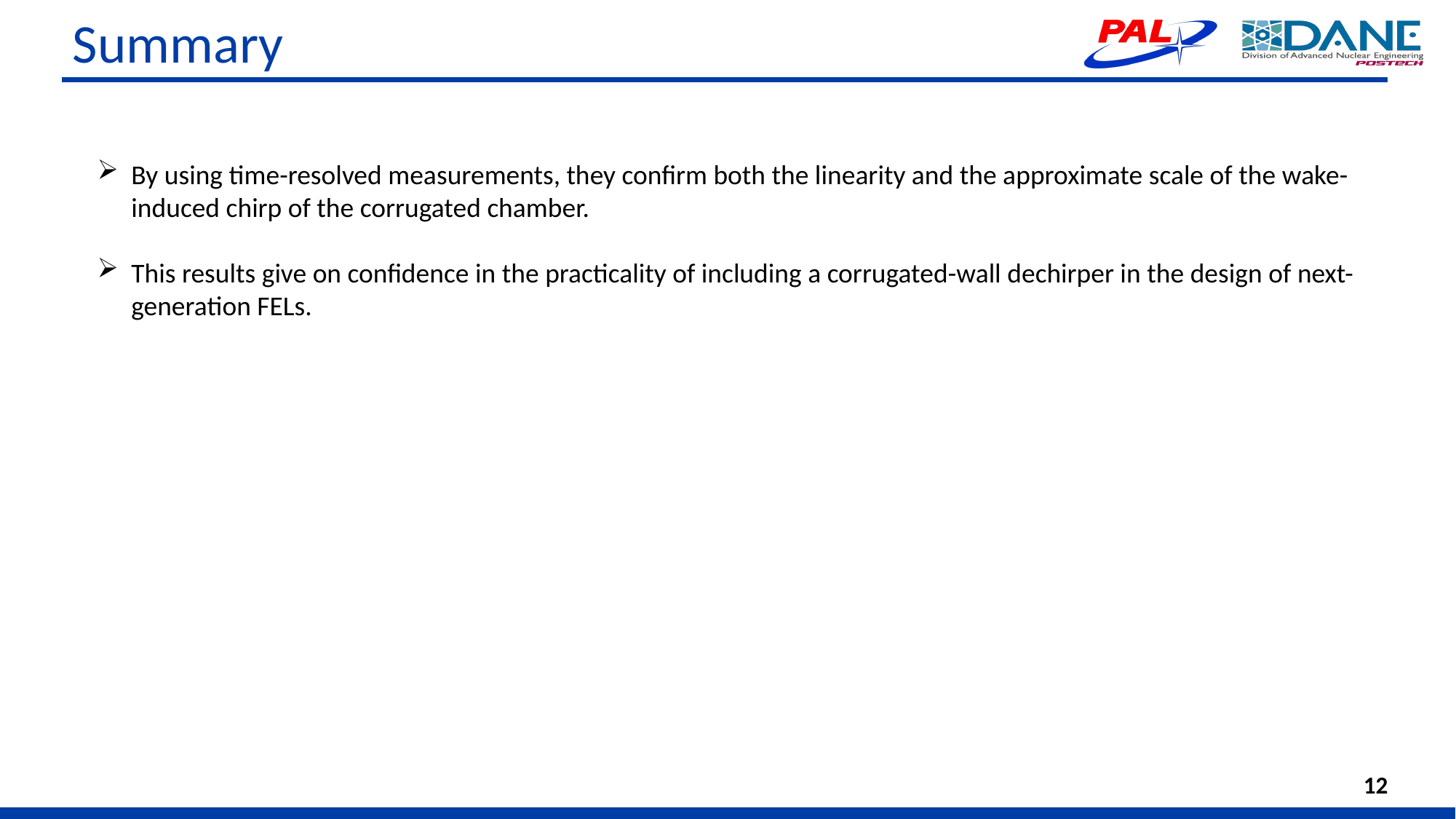

# Summary
By using time-resolved measurements, they confirm both the linearity and the approximate scale of the wake-induced chirp of the corrugated chamber.

This results give on confidence in the practicality of including a corrugated-wall dechirper in the design of next-generation FELs.
12